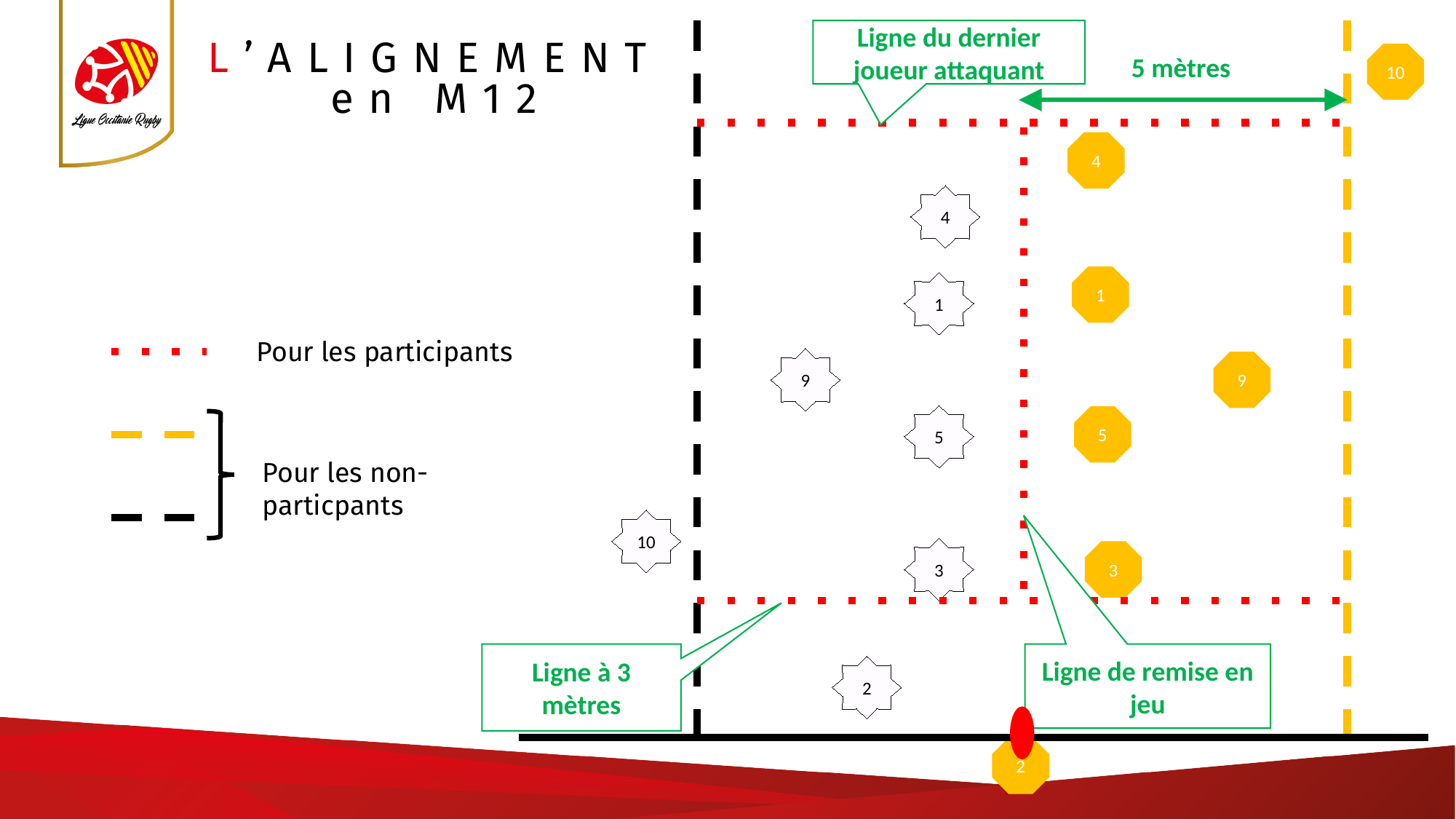

L’ALIGNEMENTen M12
Ligne du dernier joueur attaquant
10
5 mètres
4
4
1
1
Pour les participants
9
9
5
5

Pour les non-particpants
10
3
3
Ligne à 3 mètres
Ligne de remise en jeu
2

2